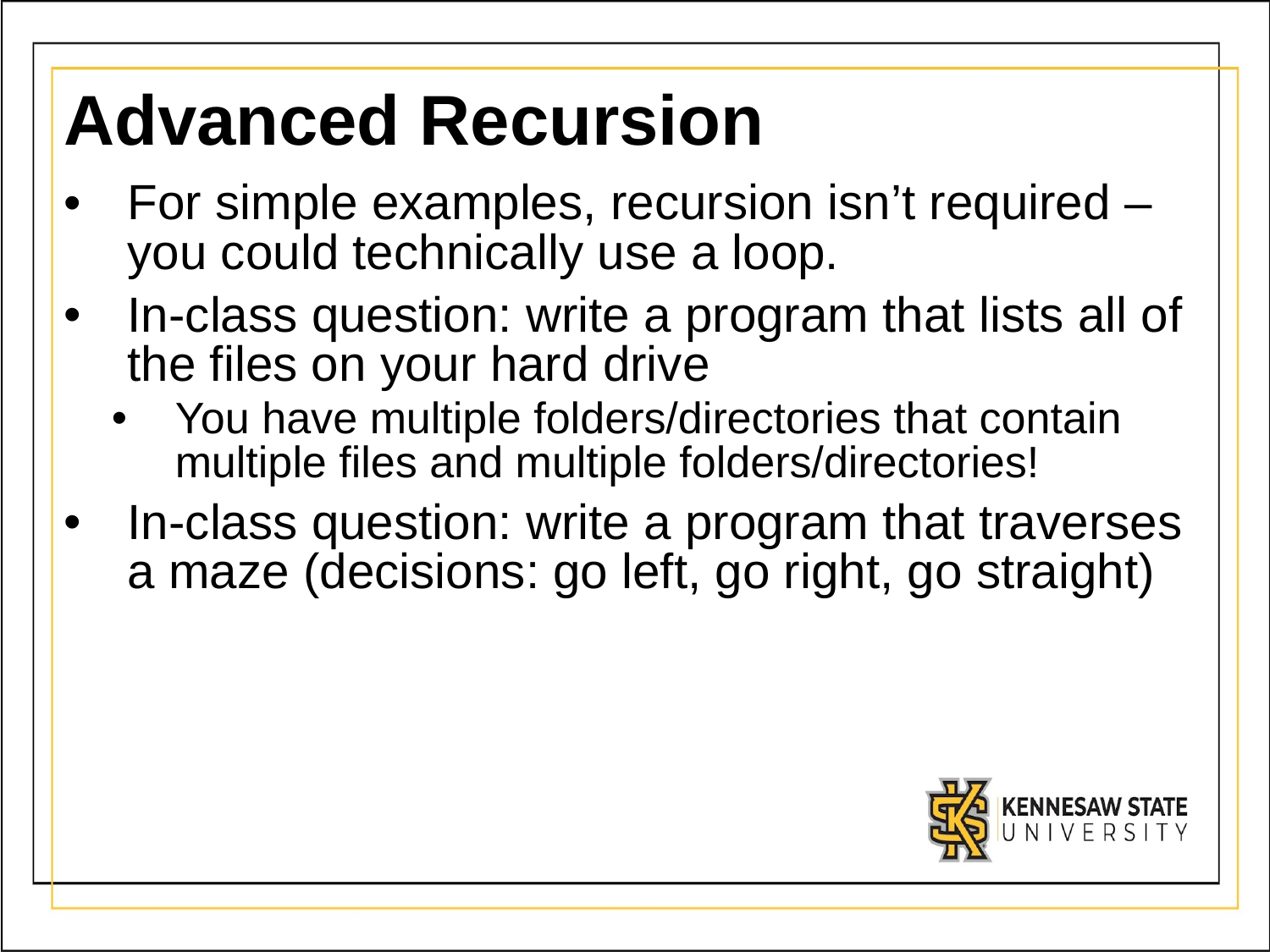

# Advanced Recursion
For simple examples, recursion isn’t required – you could technically use a loop.
In-class question: write a program that lists all of the files on your hard drive
You have multiple folders/directories that contain multiple files and multiple folders/directories!
In-class question: write a program that traverses a maze (decisions: go left, go right, go straight)